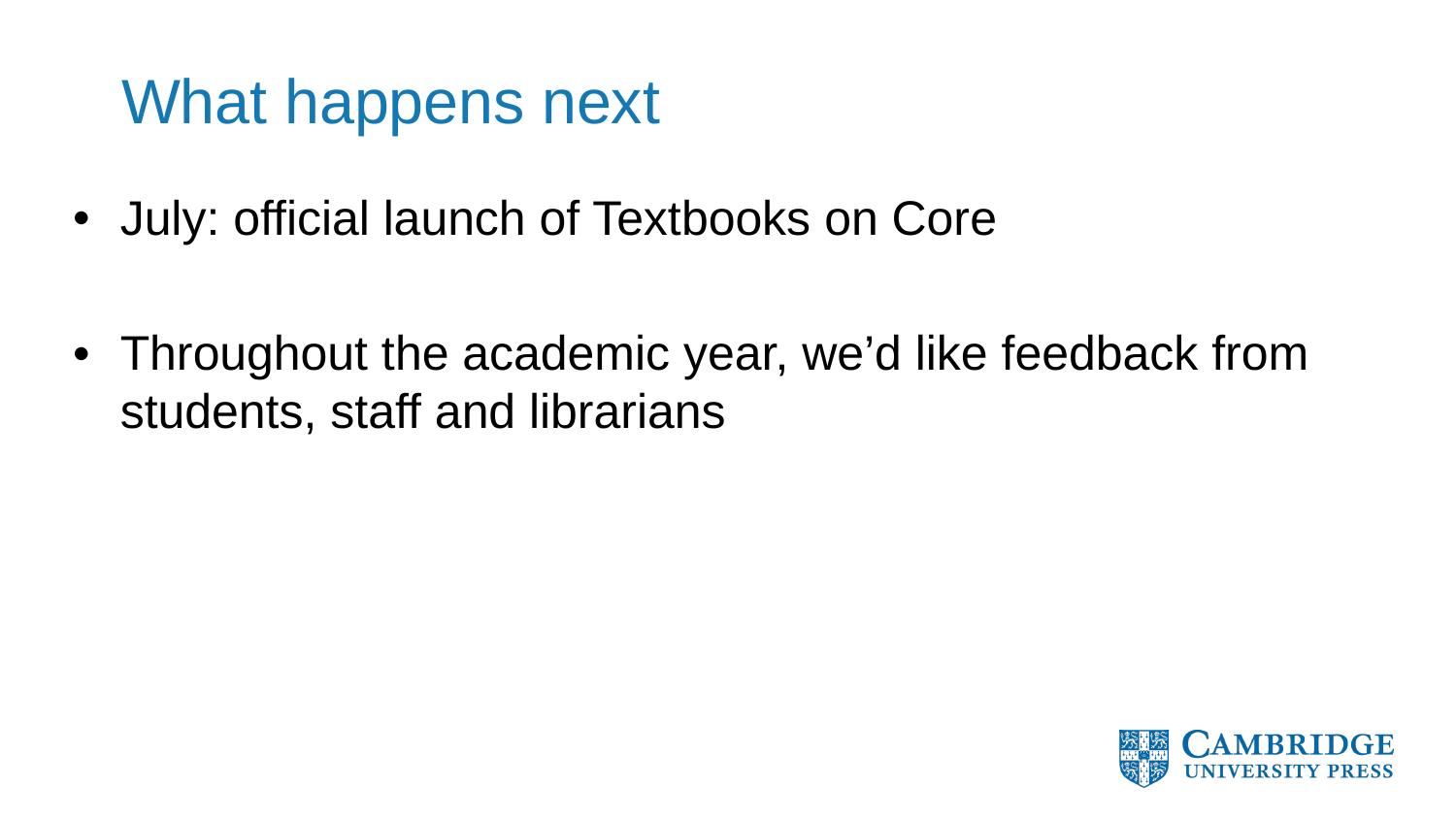

# What happens next
July: official launch of Textbooks on Core

Throughout the academic year, we’d like feedback from students, staff and librarians